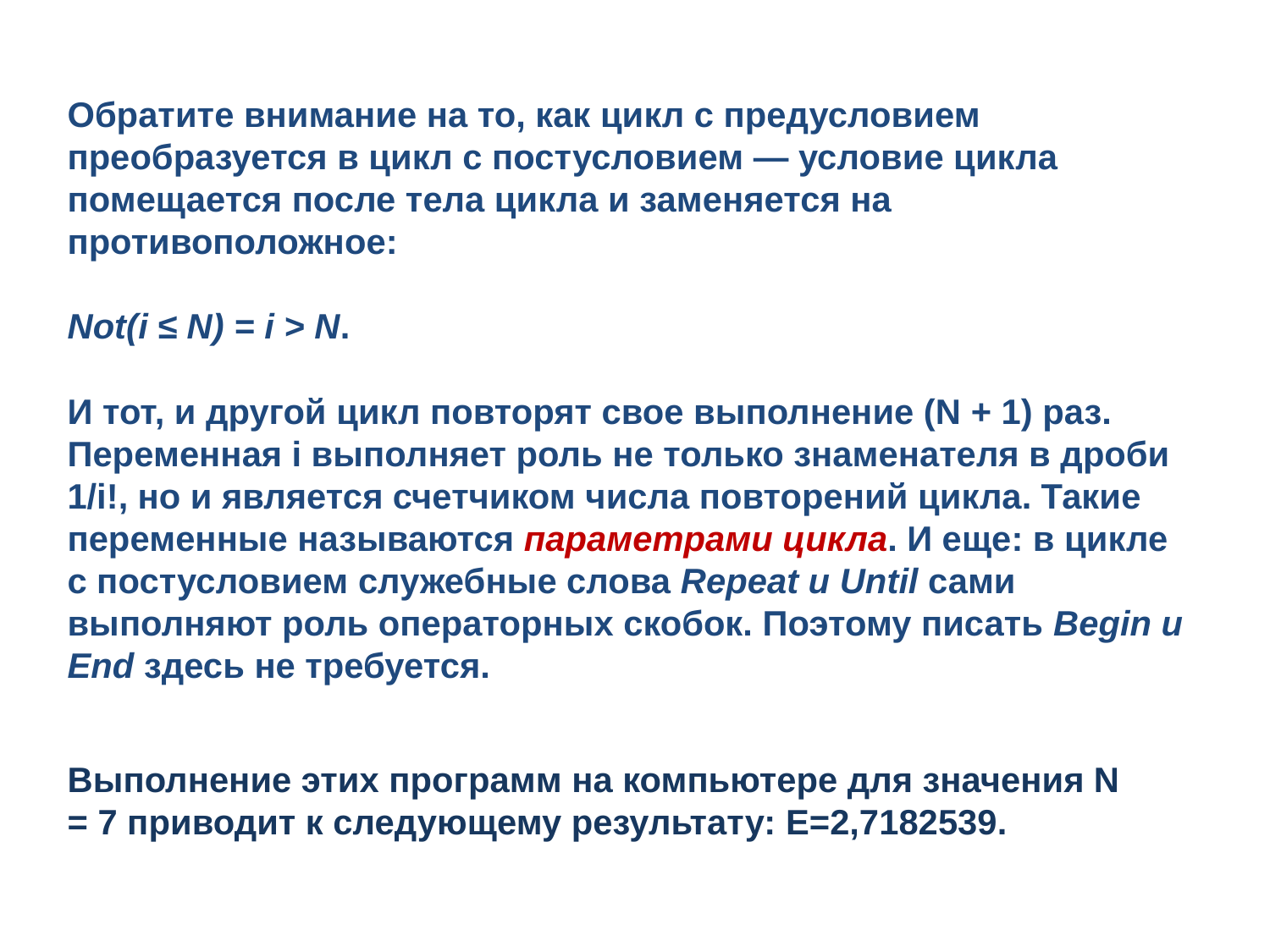

Обратите внимание на то, как цикл с предусловием преобразуется в цикл с постусловием — условие цикла помещается после тела цикла и заменяется на противоположное:

Not(i ≤ N) = i > N.

И тот, и другой цикл повторят свое выполнение (N + 1) раз. Переменная i выполняет роль не только знаменателя в дроби 1/i!, но и является счетчиком числа повторений цикла. Такие переменные называются параметрами цикла. И еще: в цикле с постусловием служебные слова Repeat и Until сами выполняют роль операторных скобок. Поэтому писать Begin и End здесь не требуется.
Выполнение этих программ на компьютере для значения N = 7 приводит к следующему результату: Е=2,7182539.